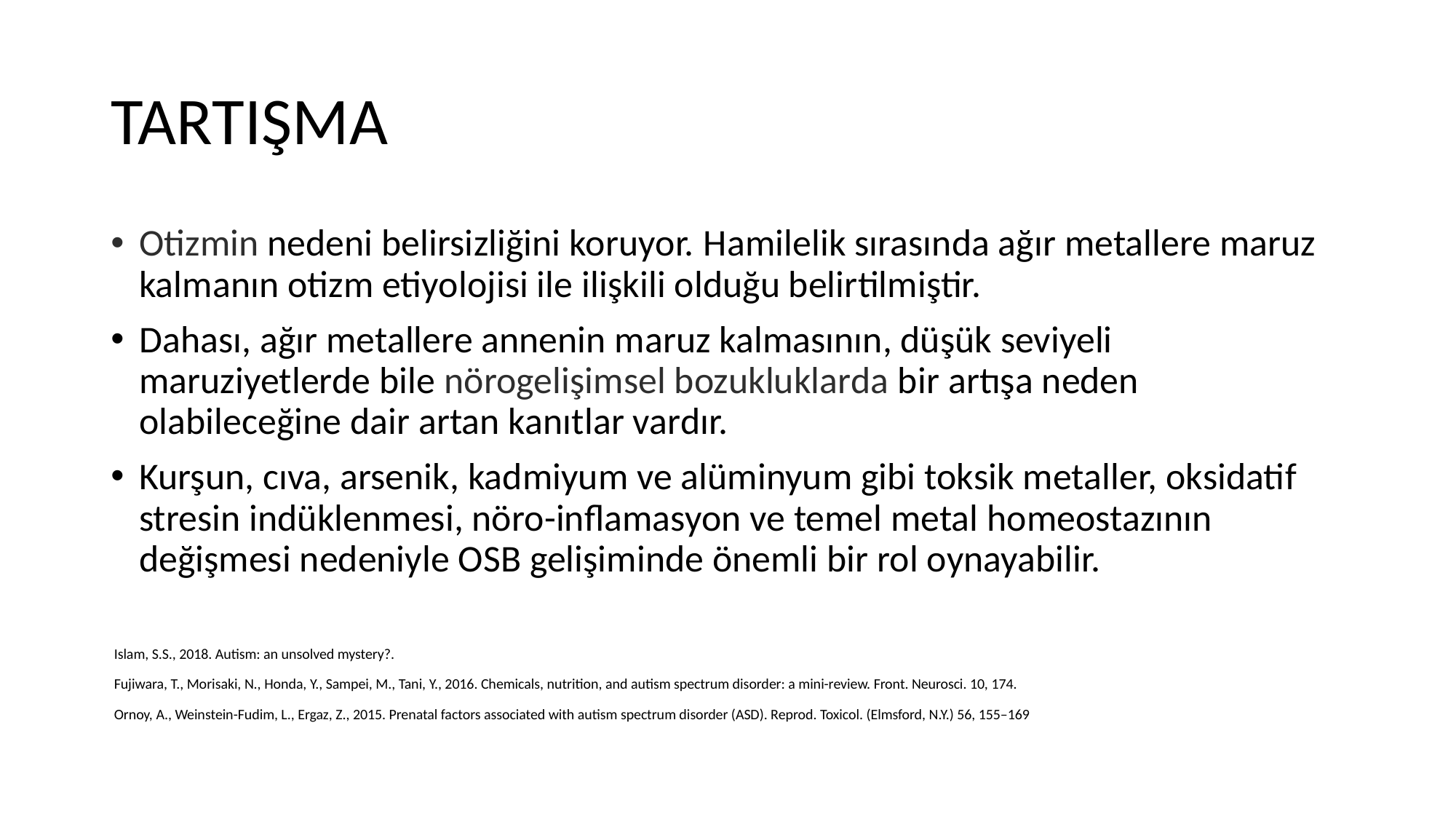

# TARTIŞMA
Otizmin nedeni belirsizliğini koruyor. Hamilelik sırasında ağır metallere maruz kalmanın otizm etiyolojisi ile ilişkili olduğu belirtilmiştir.
Dahası, ağır metallere annenin maruz kalmasının, düşük seviyeli maruziyetlerde bile nörogelişimsel bozukluklarda bir artışa neden olabileceğine dair artan kanıtlar vardır.
Kurşun, cıva, arsenik, kadmiyum ve alüminyum gibi toksik metaller, oksidatif stresin indüklenmesi, nöro-inflamasyon ve temel metal homeostazının değişmesi nedeniyle OSB gelişiminde önemli bir rol oynayabilir.

 Islam, S.S., 2018. Autism: an unsolved mystery?.
 Fujiwara, T., Morisaki, N., Honda, Y., Sampei, M., Tani, Y., 2016. Chemicals, nutrition, and autism spectrum disorder: a mini-review. Front. Neurosci. 10, 174.
 Ornoy, A., Weinstein-Fudim, L., Ergaz, Z., 2015. Prenatal factors associated with autism spectrum disorder (ASD). Reprod. Toxicol. (Elmsford, N.Y.) 56, 155–169